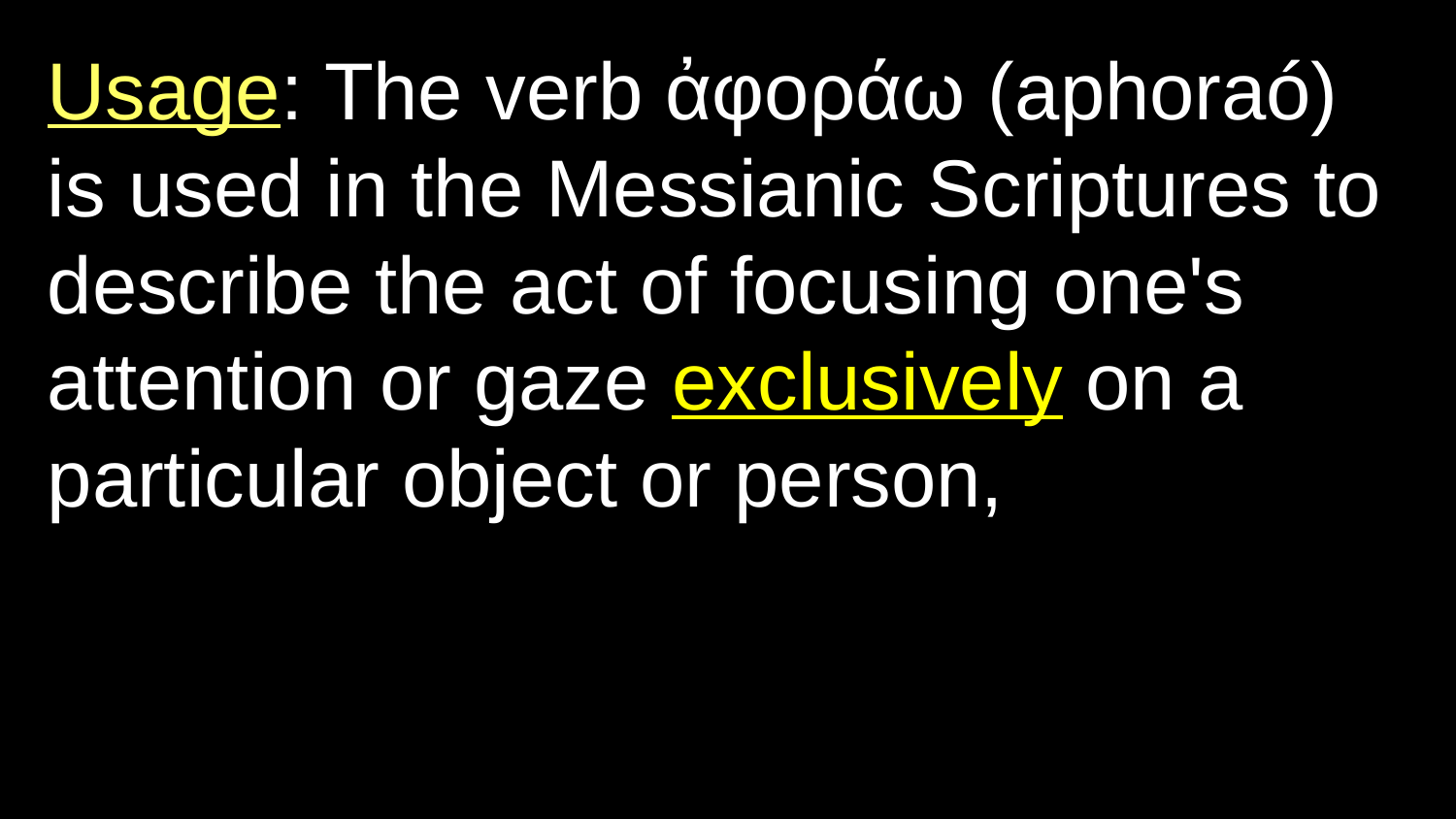

Usage: The verb ἀφοράω (aphoraó) is used in the Messianic Scriptures to describe the act of focusing one's attention or gaze exclusively on a particular object or person,